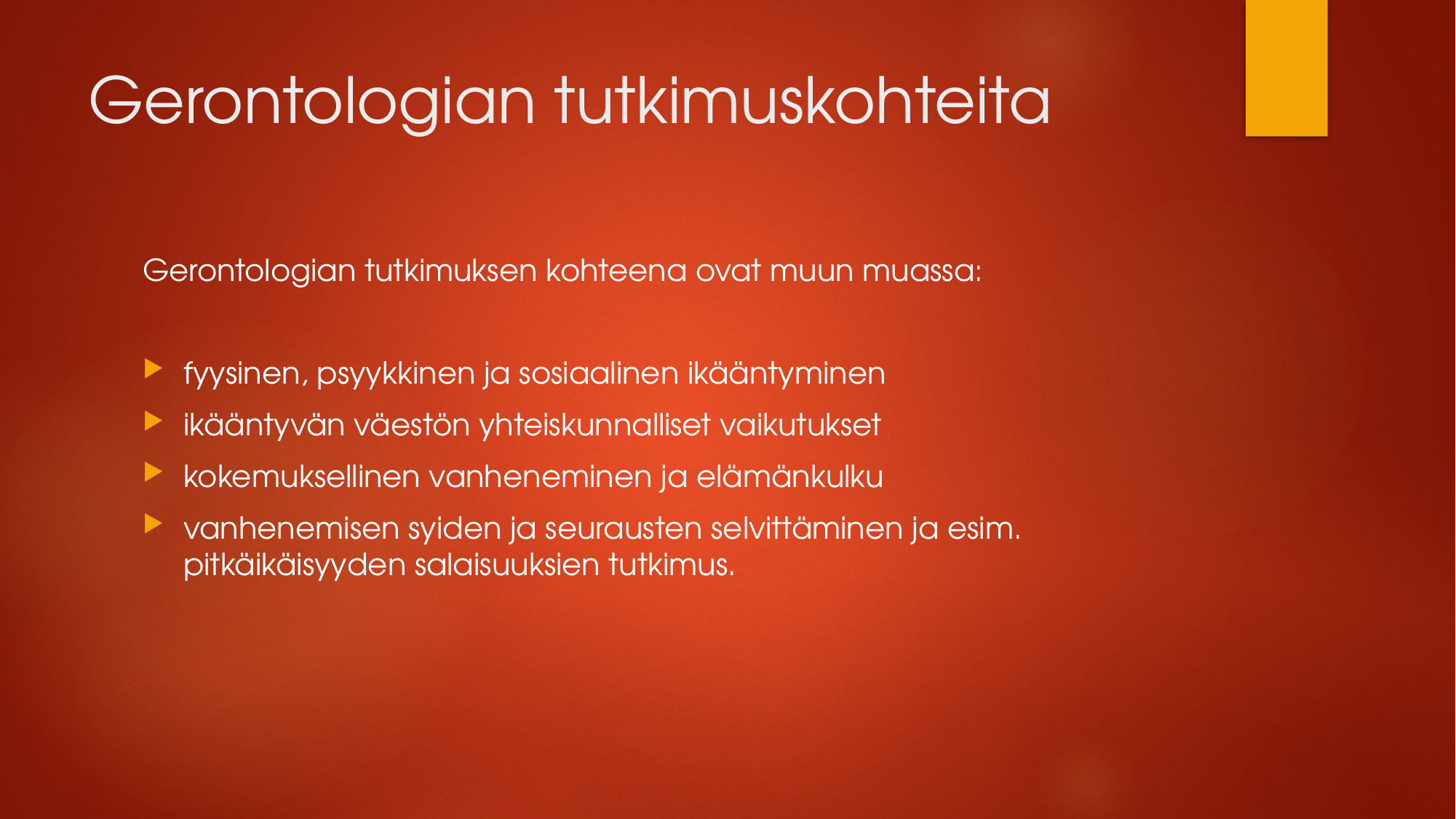

# Gerontologian tutkimuskohteita
Gerontologian tutkimuksen kohteena ovat muun muassa:

fyysinen, psyykkinen ja sosiaalinen ikääntyminen
ikääntyvän väestön yhteiskunnalliset vaikutukset
kokemuksellinen vanheneminen ja elämänkulku
vanhenemisen syiden ja seurausten selvittäminen ja esim. pitkäikäisyyden salaisuuksien tutkimus.